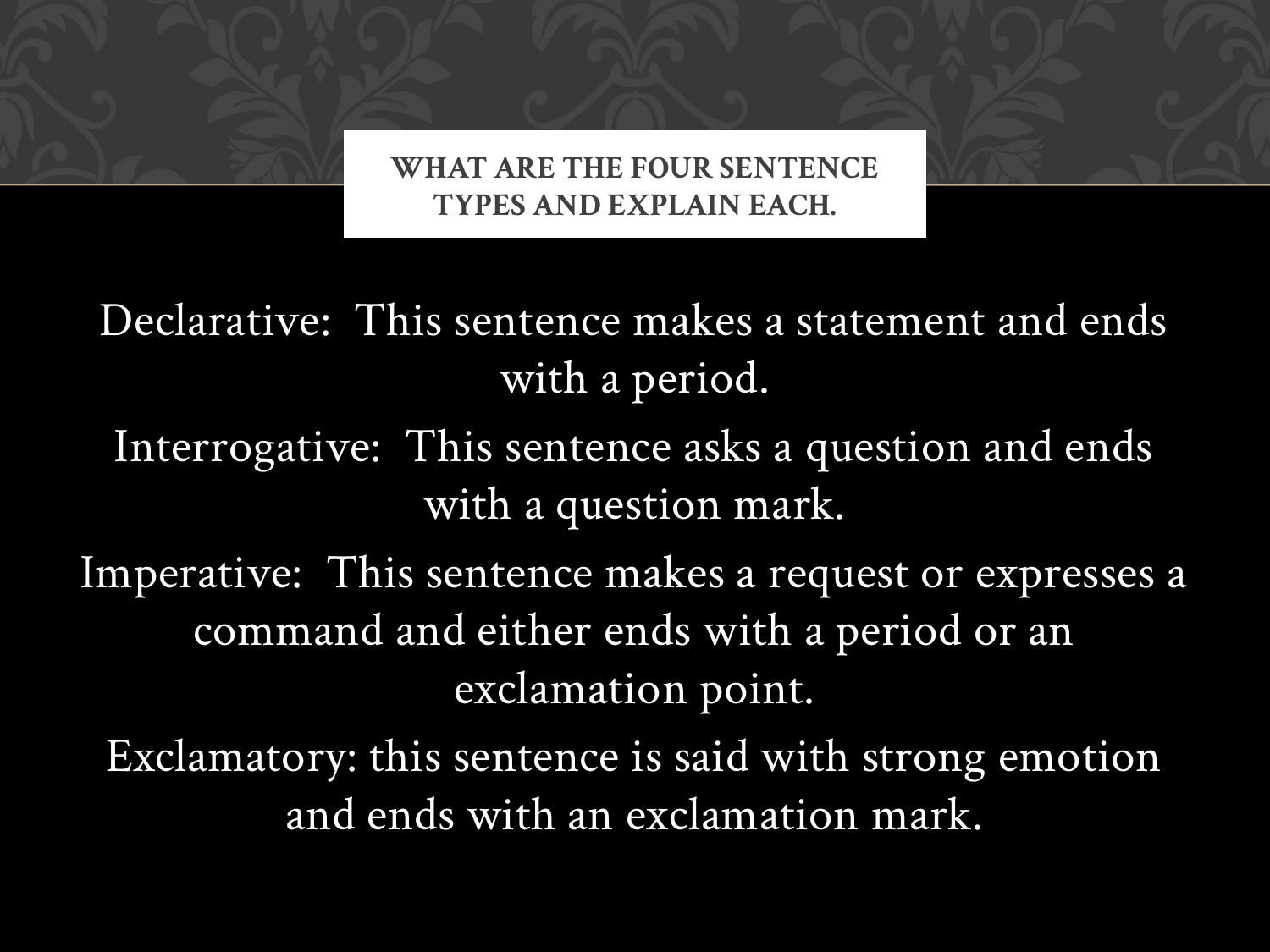

# What are the four sentence types and explain each.
Declarative:  This sentence makes a statement and ends with a period.
Interrogative:  This sentence asks a question and ends with a question mark.
Imperative:  This sentence makes a request or expresses a command and either ends with a period or an exclamation point.
Exclamatory: this sentence is said with strong emotion and ends with an exclamation mark.